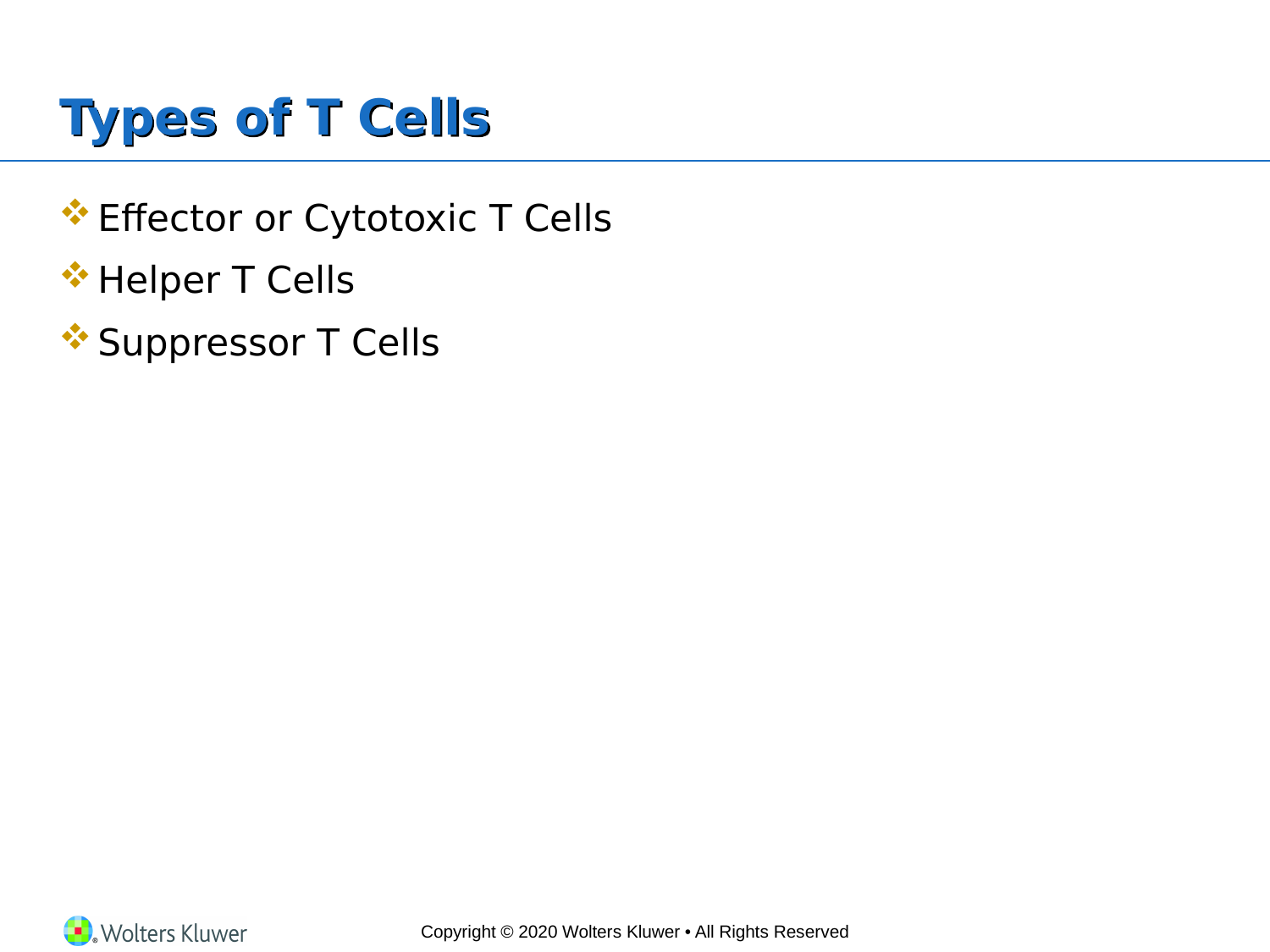

# Types of T Cells
Effector or Cytotoxic T Cells
Helper T Cells
Suppressor T Cells